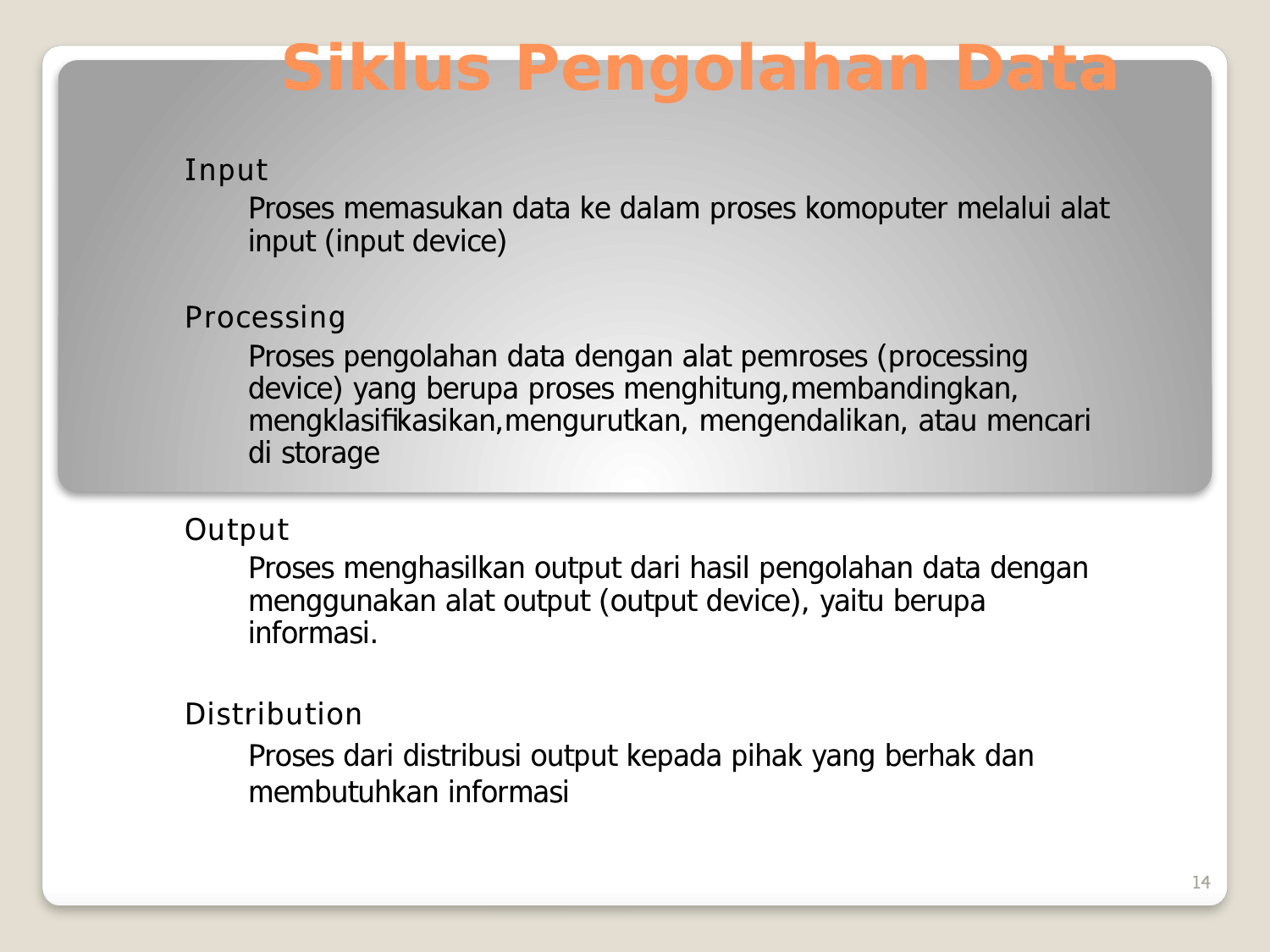

# Siklus Pengolahan Data
Input
Proses memasukan data ke dalam proses komoputer melalui alat input (input device)

Processing
Proses pengolahan data dengan alat pemroses (processing device) yang berupa proses menghitung,membandingkan, mengklasifikasikan,mengurutkan, mengendalikan, atau mencari di storage

Output
Proses menghasilkan output dari hasil pengolahan data dengan menggunakan alat output (output device), yaitu berupa informasi.

Distribution
Proses dari distribusi output kepada pihak yang berhak dan membutuhkan informasi

14